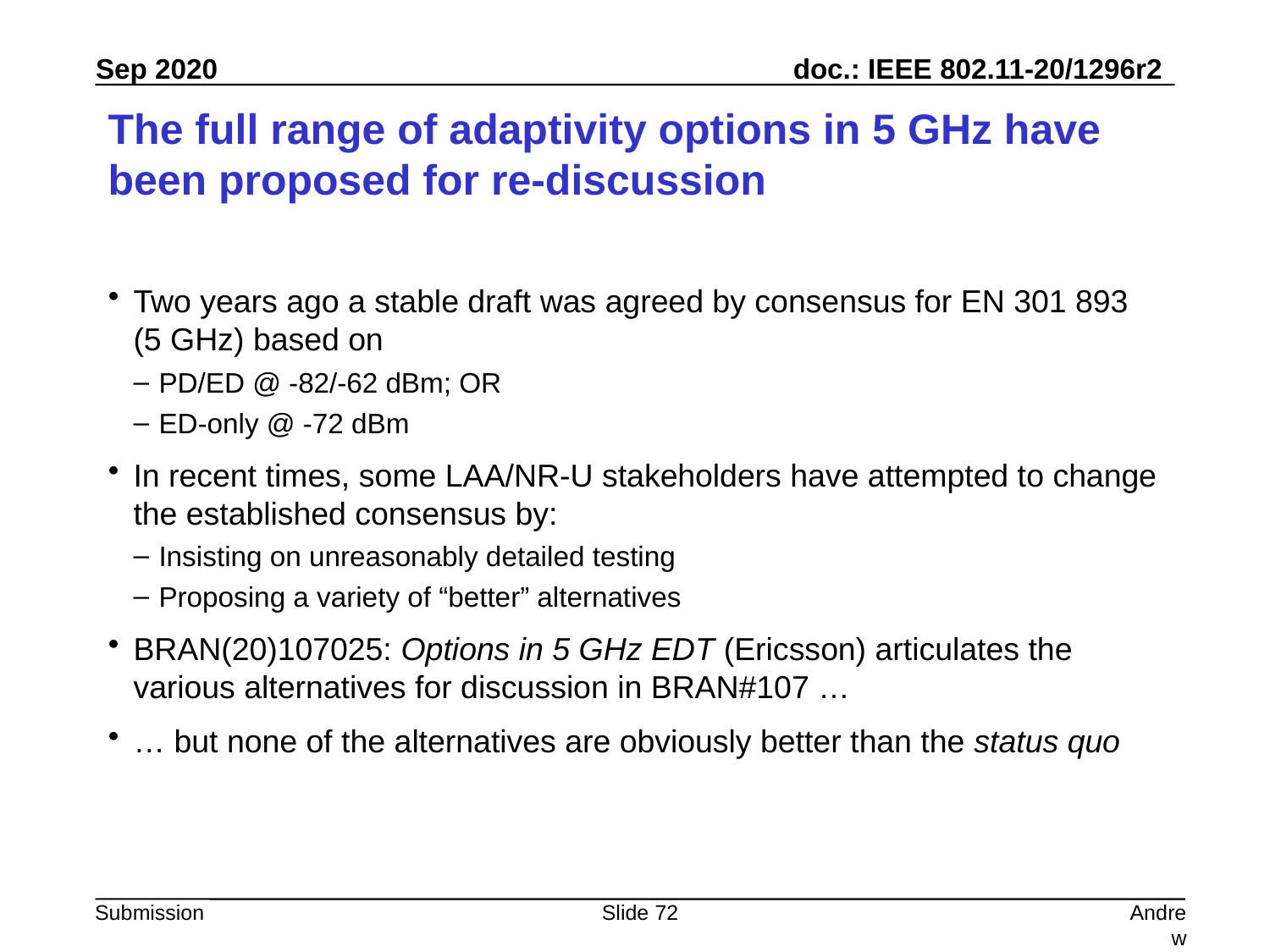

# The full range of adaptivity options in 5 GHz have been proposed for re-discussion
Two years ago a stable draft was agreed by consensus for EN 301 893 (5 GHz) based on
PD/ED @ -82/-62 dBm; OR
ED-only @ -72 dBm
In recent times, some LAA/NR-U stakeholders have attempted to change the established consensus by:
Insisting on unreasonably detailed testing
Proposing a variety of “better” alternatives
BRAN(20)107025: Options in 5 GHz EDT (Ericsson) articulates the various alternatives for discussion in BRAN#107 …
… but none of the alternatives are obviously better than the status quo

Slide 72
Andrew Myles, Cisco